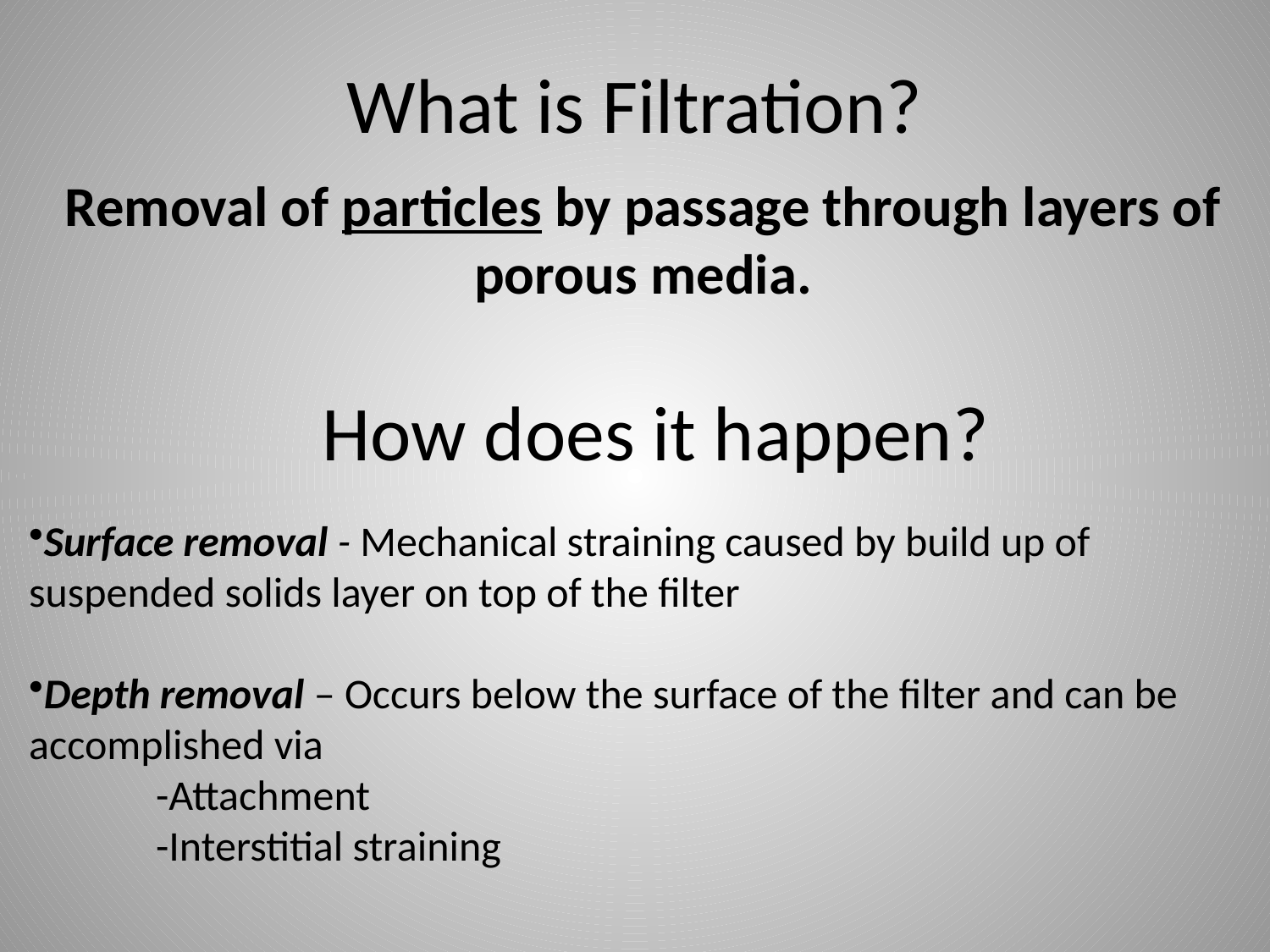

# What is Filtration?
Removal of particles by passage through layers of porous media.
How does it happen?
Surface removal - Mechanical straining caused by build up of suspended solids layer on top of the filter

Depth removal – Occurs below the surface of the filter and can be accomplished via
	-Attachment
	-Interstitial straining